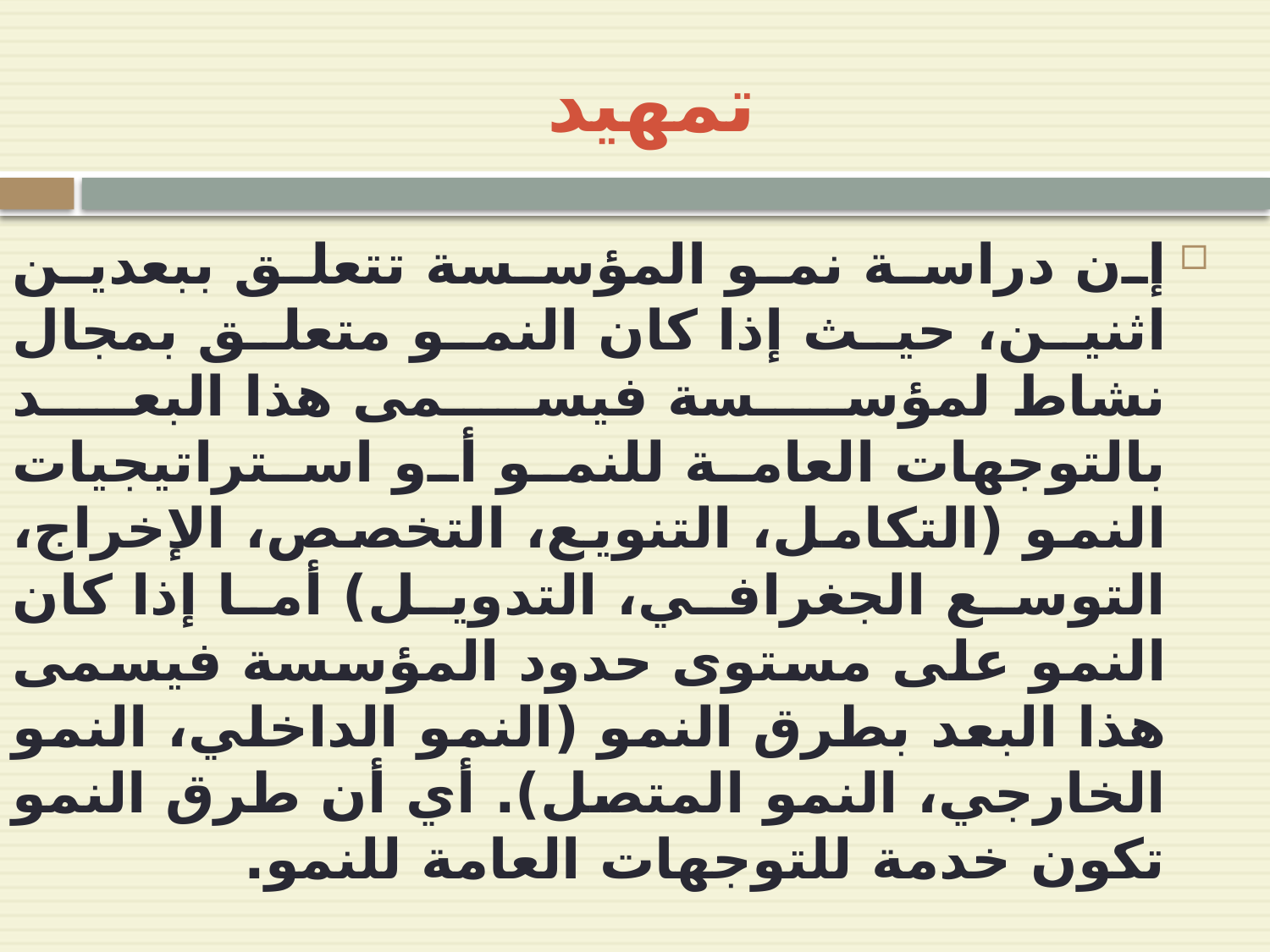

# تمهيد
إن دراسة نمو المؤسسة تتعلق ببعدين اثنين، حيث إذا كان النمو متعلق بمجال نشاط لمؤسسة فيسمى هذا البعد بالتوجهات العامة للنمو أو استراتيجيات النمو (التكامل، التنويع، التخصص، الإخراج، التوسع الجغرافي، التدويل) أما إذا كان النمو على مستوى حدود المؤسسة فيسمى هذا البعد بطرق النمو (النمو الداخلي، النمو الخارجي، النمو المتصل). أي أن طرق النمو تكون خدمة للتوجهات العامة للنمو.